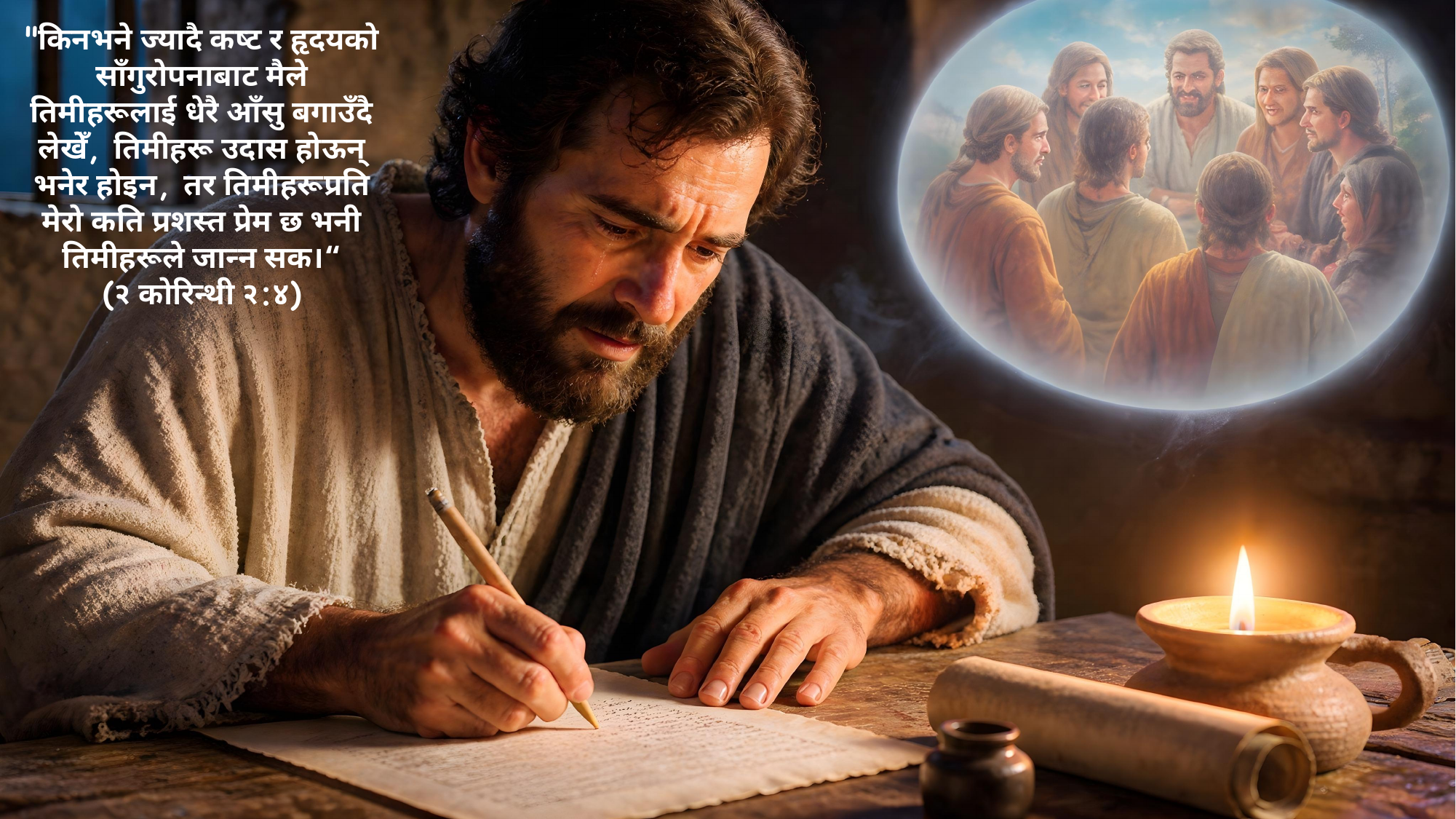

"किनभने ज्यादै कष्ट र हृदयको साँगुरोपनाबाट मैले तिमीहरूलाई धेरै आँसु बगाउँदै लेखेँ, तिमीहरू उदास होऊन् भनेर होइन, तर तिमीहरूप्रति मेरो कति प्रशस्त प्रेम छ भनी तिमीहरूले जान्न सक।“
(२ कोरिन्थी २:४)